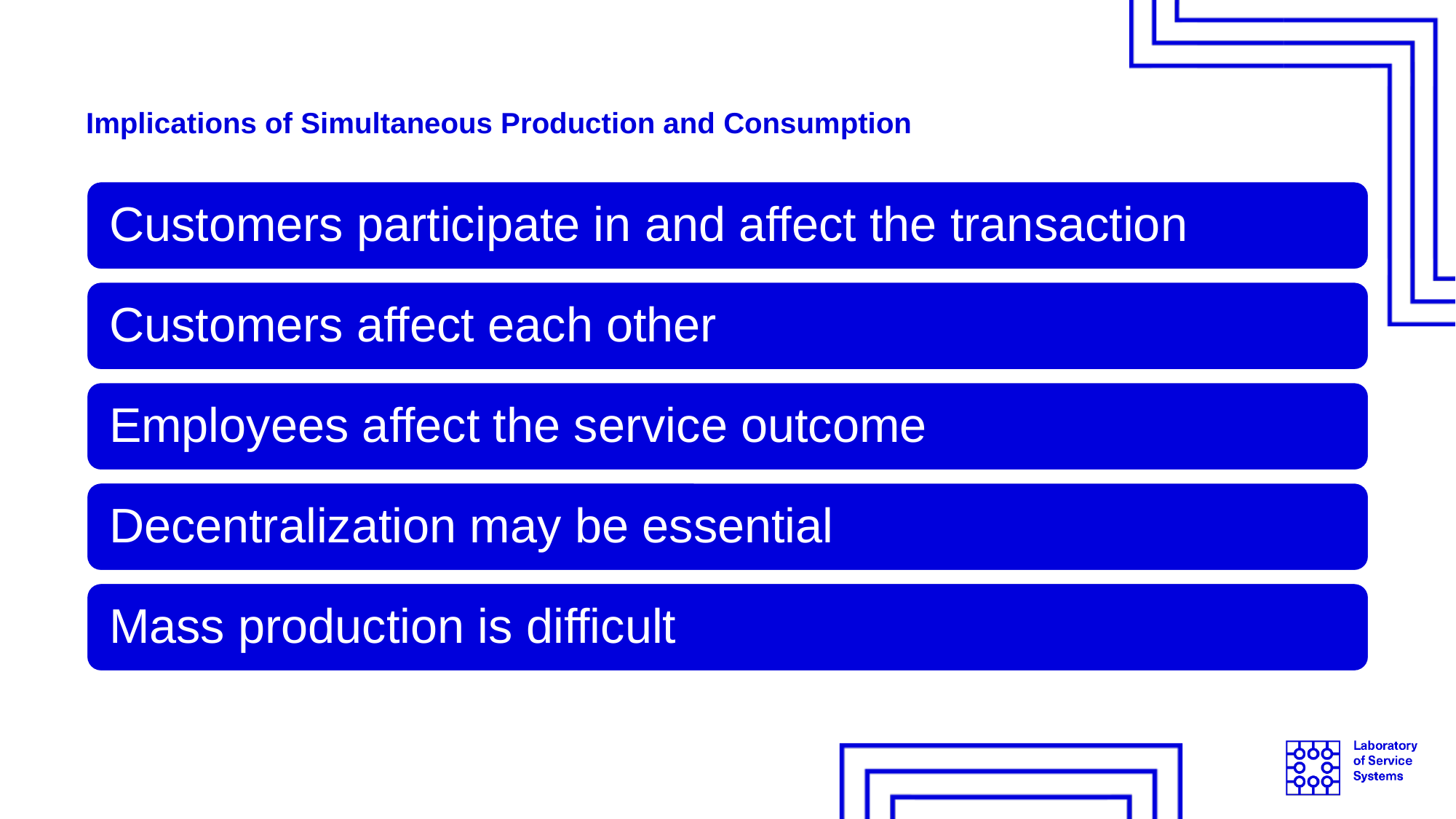

# Implications of Simultaneous Production and Consumption
Customers participate in and affect the transaction
Customers affect each other
Employees affect the service outcome
Decentralization may be essential
Mass production is difficult